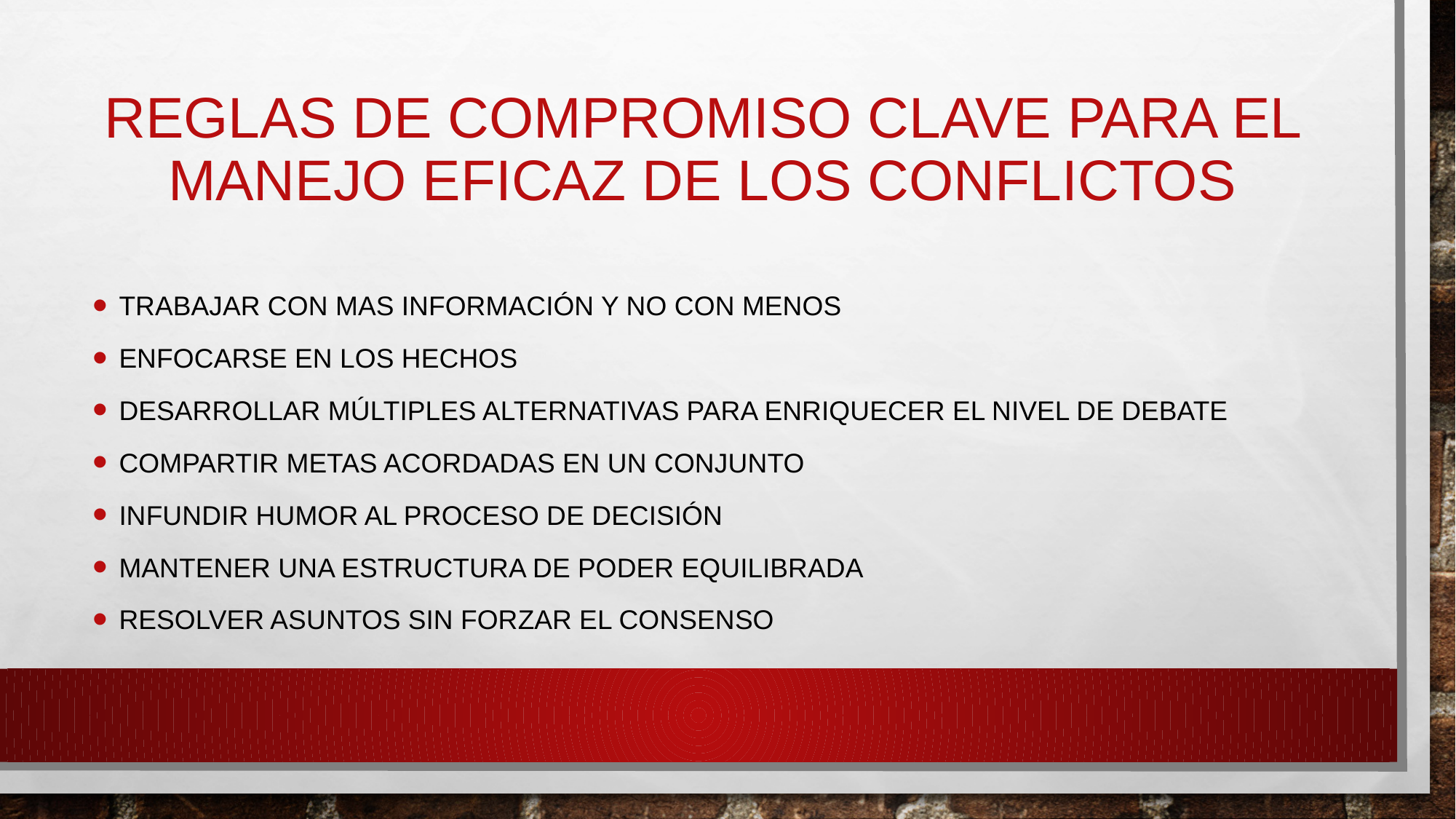

# Reglas de compromiso clave para el manejo eficaz de los conflictos
Trabajar con mas información y no con menos
Enfocarse en los hechos
Desarrollar múltiples alternativas para enriquecer el nivel de debate
Compartir metas acordadas en un conjunto
Infundir humor al proceso de decisión
Mantener una estructura de poder equilibrada
Resolver asuntos sin forzar el consenso